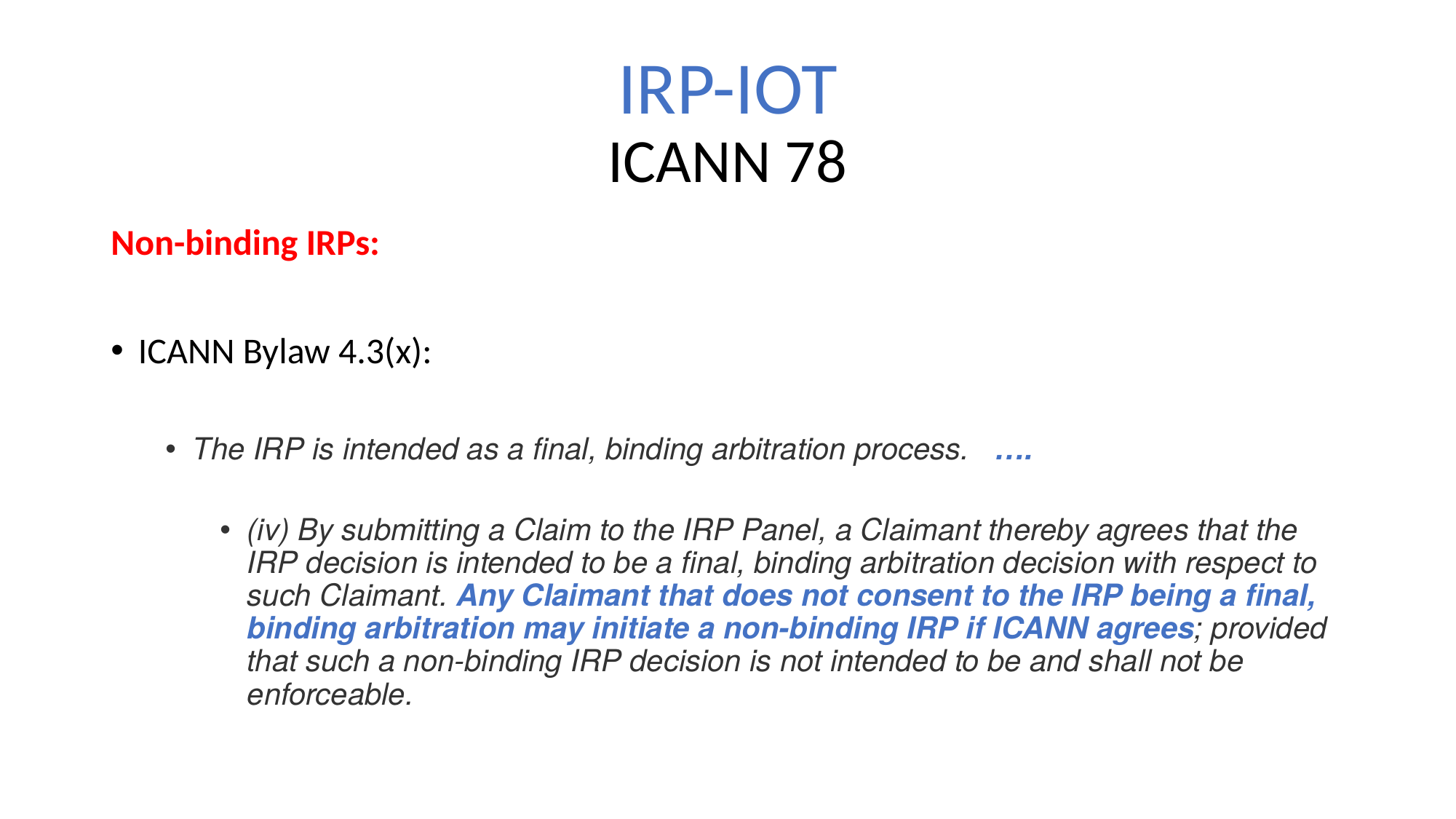

# IRP-IOT ICANN 78
Non-binding IRPs:

ICANN Bylaw 4.3(x):

The IRP is intended as a final, binding arbitration process.   ….

(iv) By submitting a Claim to the IRP Panel, a Claimant thereby agrees that the IRP decision is intended to be a final, binding arbitration decision with respect to such Claimant. Any Claimant that does not consent to the IRP being a final, binding arbitration may initiate a non-binding IRP if ICANN agrees; provided that such a non-binding IRP decision is not intended to be and shall not be enforceable.